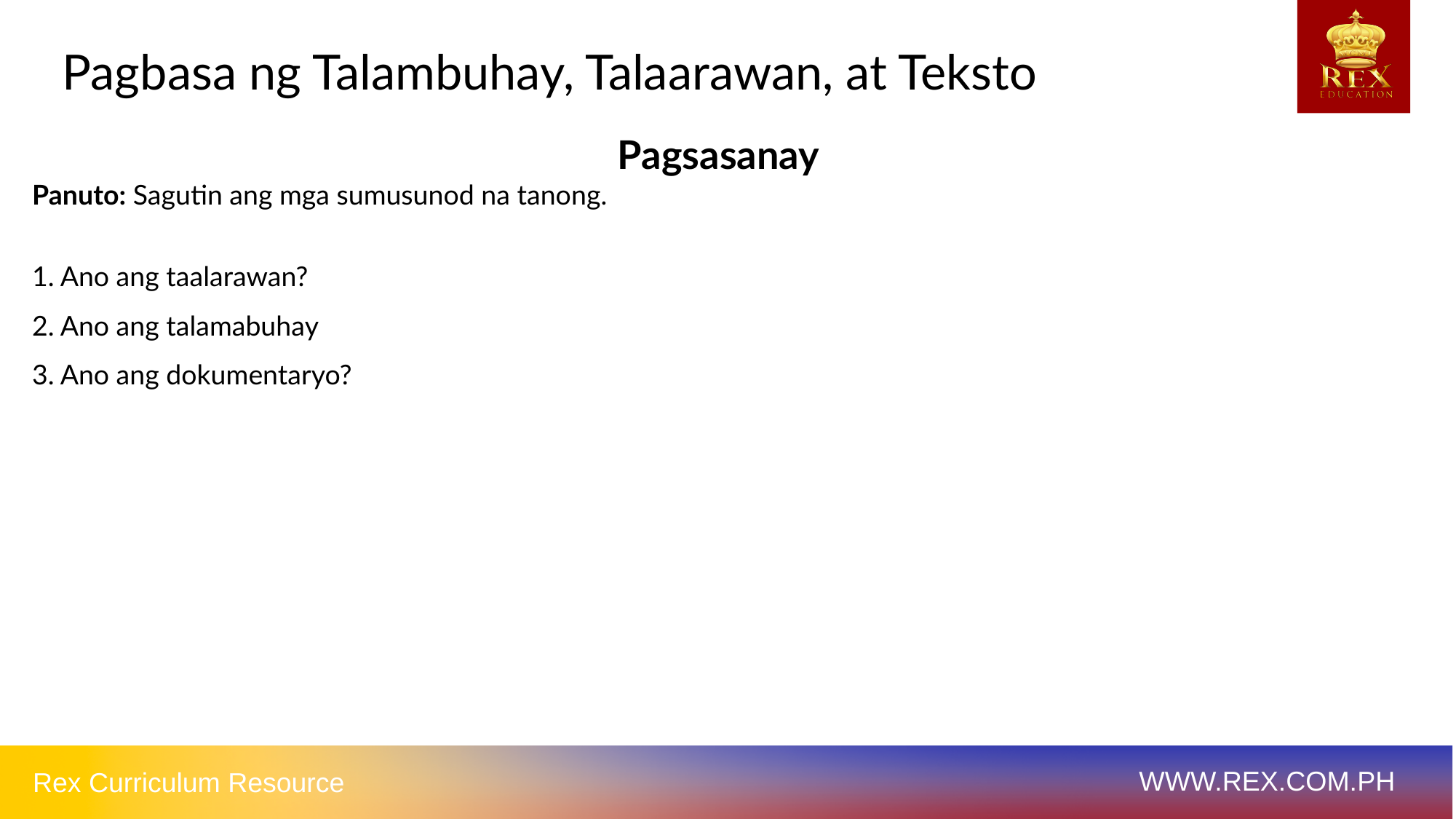

Pagbasa ng Talambuhay, Talaarawan, at Teksto
# Pagsasanay
Panuto: Sagutin ang mga sumusunod na tanong.

1. Ano ang taalarawan?
2. Ano ang talamabuhay
3. Ano ang dokumentaryo?